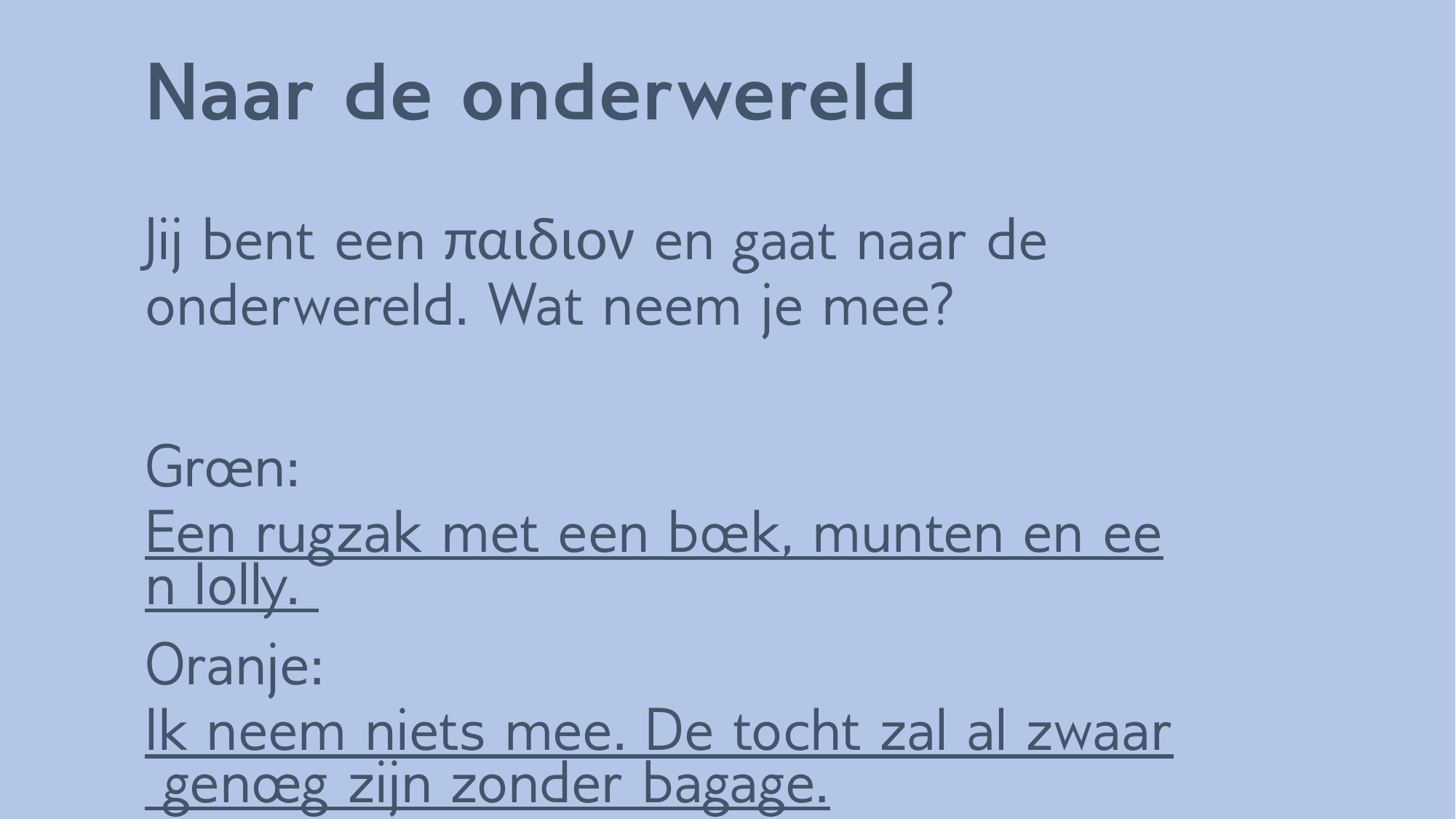

# Naar de onderwereld
Jij bent een παιδιον en gaat naar de onderwereld. Wat neem je mee?

Groen: Een rugzak met een boek, munten en een lolly.
Oranje: Ik neem niets mee. De tocht zal al zwaar genoeg zijn zonder bagage.